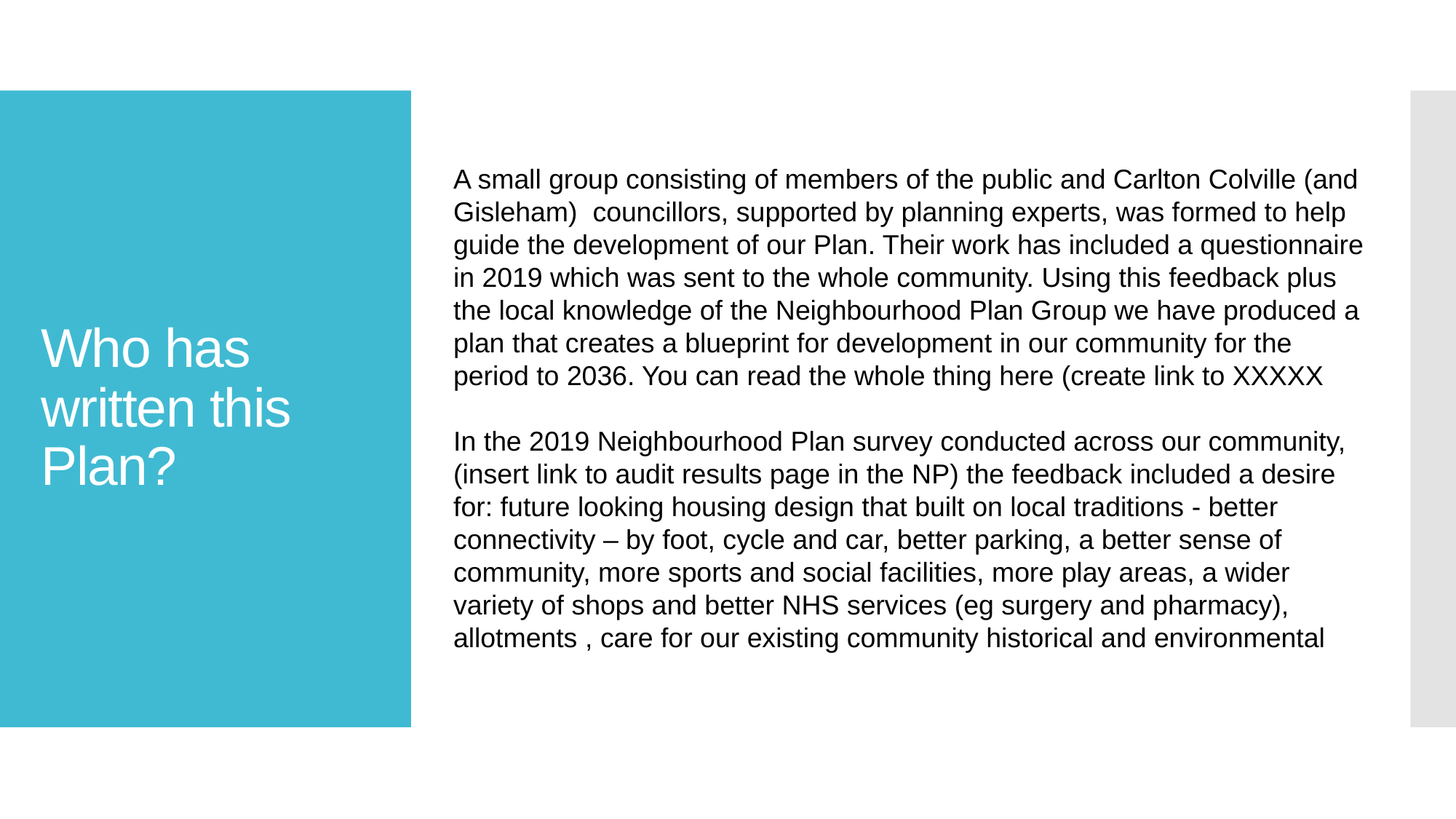

# Who has written this Plan?
A small group consisting of members of the public and Carlton Colville (and Gisleham)  councillors, supported by planning experts, was formed to help guide the development of our Plan. Their work has included a questionnaire in 2019 which was sent to the whole community. Using this feedback plus the local knowledge of the Neighbourhood Plan Group we have produced a plan that creates a blueprint for development in our community for the period to 2036. You can read the whole thing here (create link to XXXXX

In the 2019 Neighbourhood Plan survey conducted across our community, (insert link to audit results page in the NP) the feedback included a desire for: future looking housing design that built on local traditions - better connectivity – by foot, cycle and car, better parking, a better sense of community, more sports and social facilities, more play areas, a wider variety of shops and better NHS services (eg surgery and pharmacy), allotments , care for our existing community historical and environmental